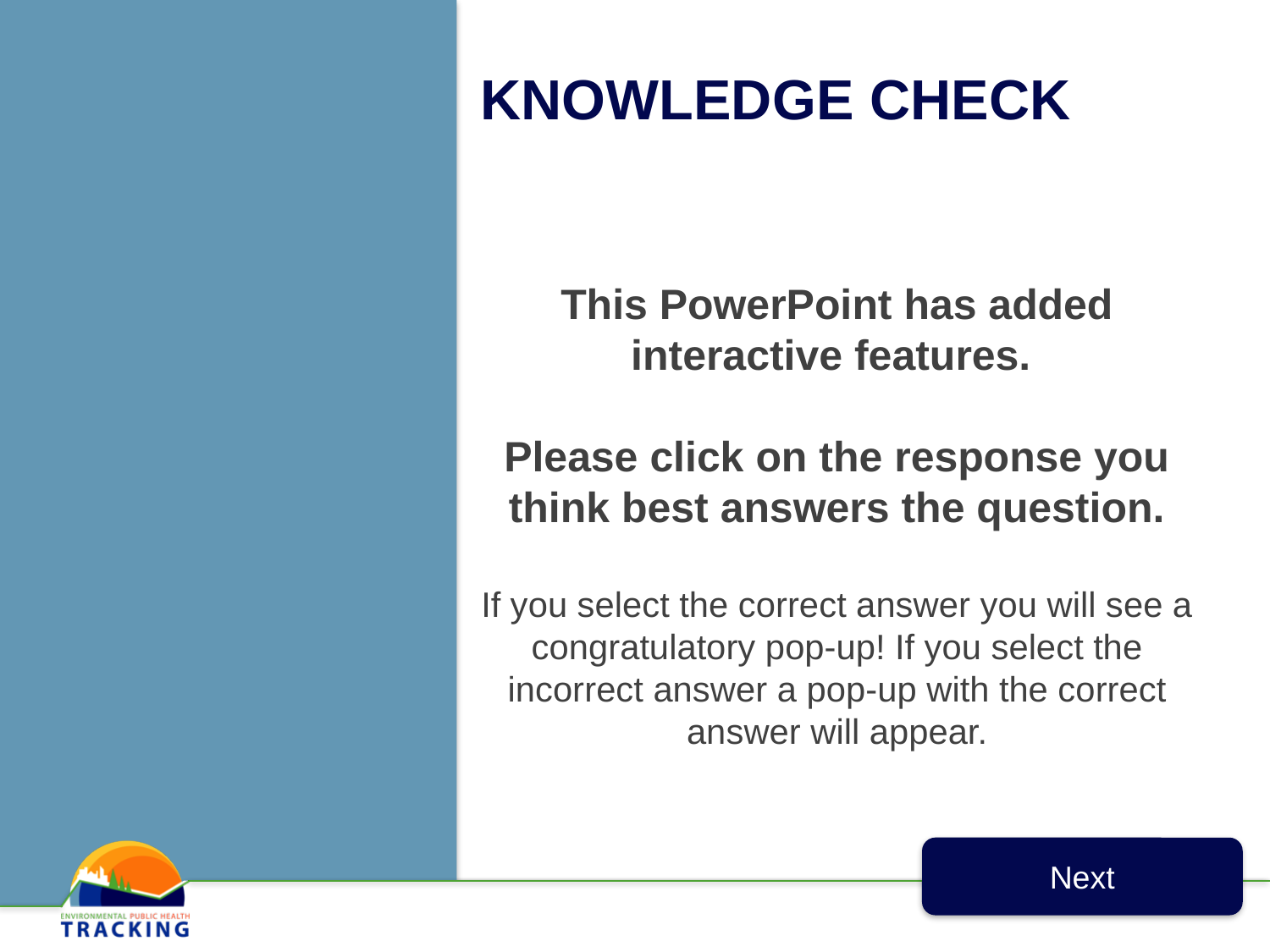

# KNOWLEDGE CHECK
This PowerPoint has added interactive features.

Please click on the response you think best answers the question.

If you select the correct answer you will see a congratulatory pop-up! If you select the incorrect answer a pop-up with the correct answer will appear.
Next
31